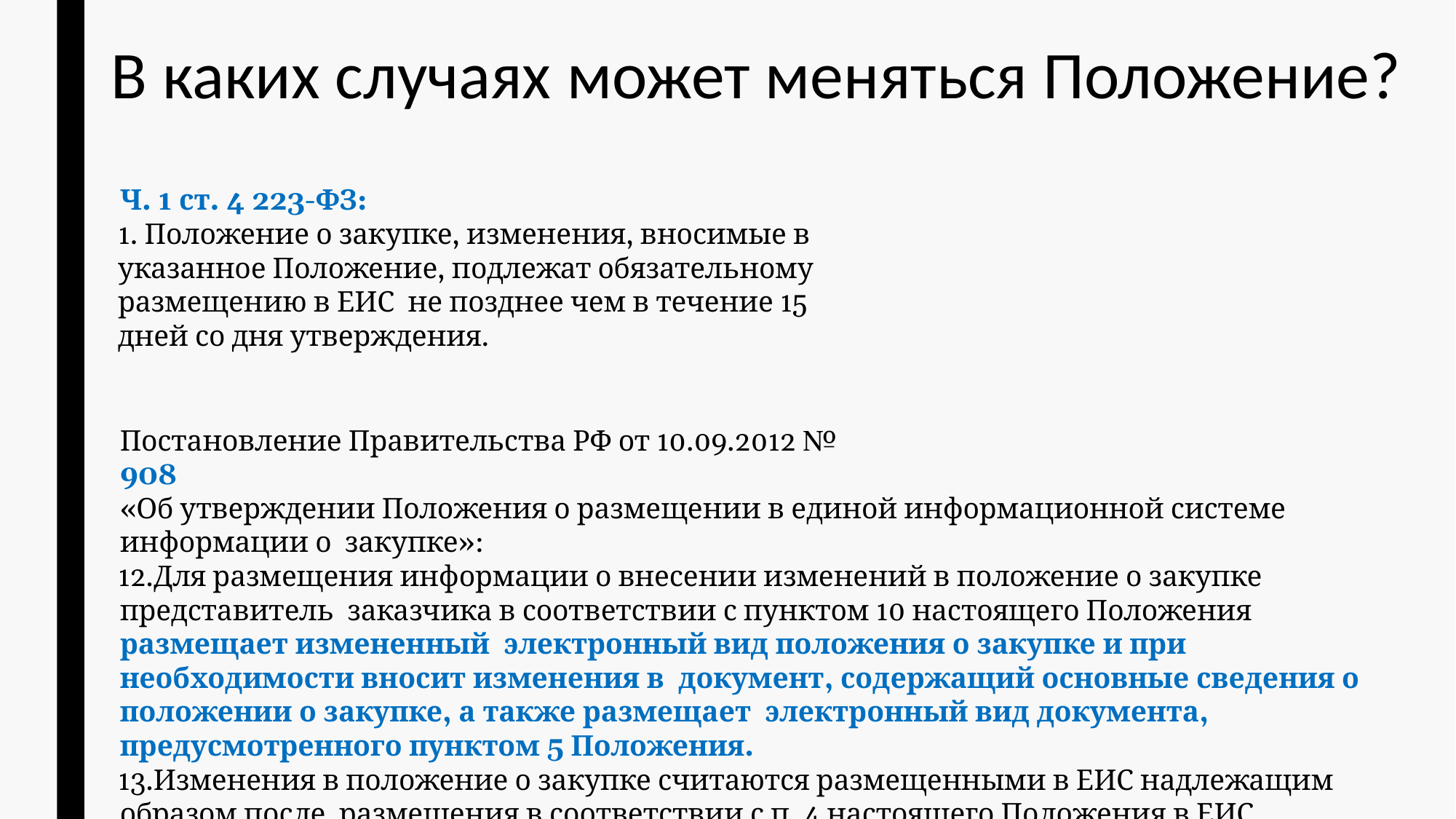

# В каких случаях может меняться Положение?
Ч. 1 ст. 4 223-ФЗ:
1. Положение о закупке, изменения, вносимые в указанное Положение, подлежат обязательному размещению в ЕИС  не позднее чем в течение 15 дней со дня утверждения.

Постановление Правительства РФ от 10.09.2012 № 908
«Об утверждении Положения о размещении в единой информационной системе информации о  закупке»:
Для размещения информации о внесении изменений в положение о закупке представитель  заказчика в соответствии с пунктом 10 настоящего Положения размещает измененный  электронный вид положения о закупке и при необходимости вносит изменения в  документ, содержащий основные сведения о положении о закупке, а также размещает  электронный вид документа, предусмотренного пунктом 5 Положения.
Изменения в положение о закупке считаются размещенными в ЕИС надлежащим образом после  размещения в соответствии с п. 4 настоящего Положения в ЕИС документов, предусмотренных п. 12  настоящего Положения.